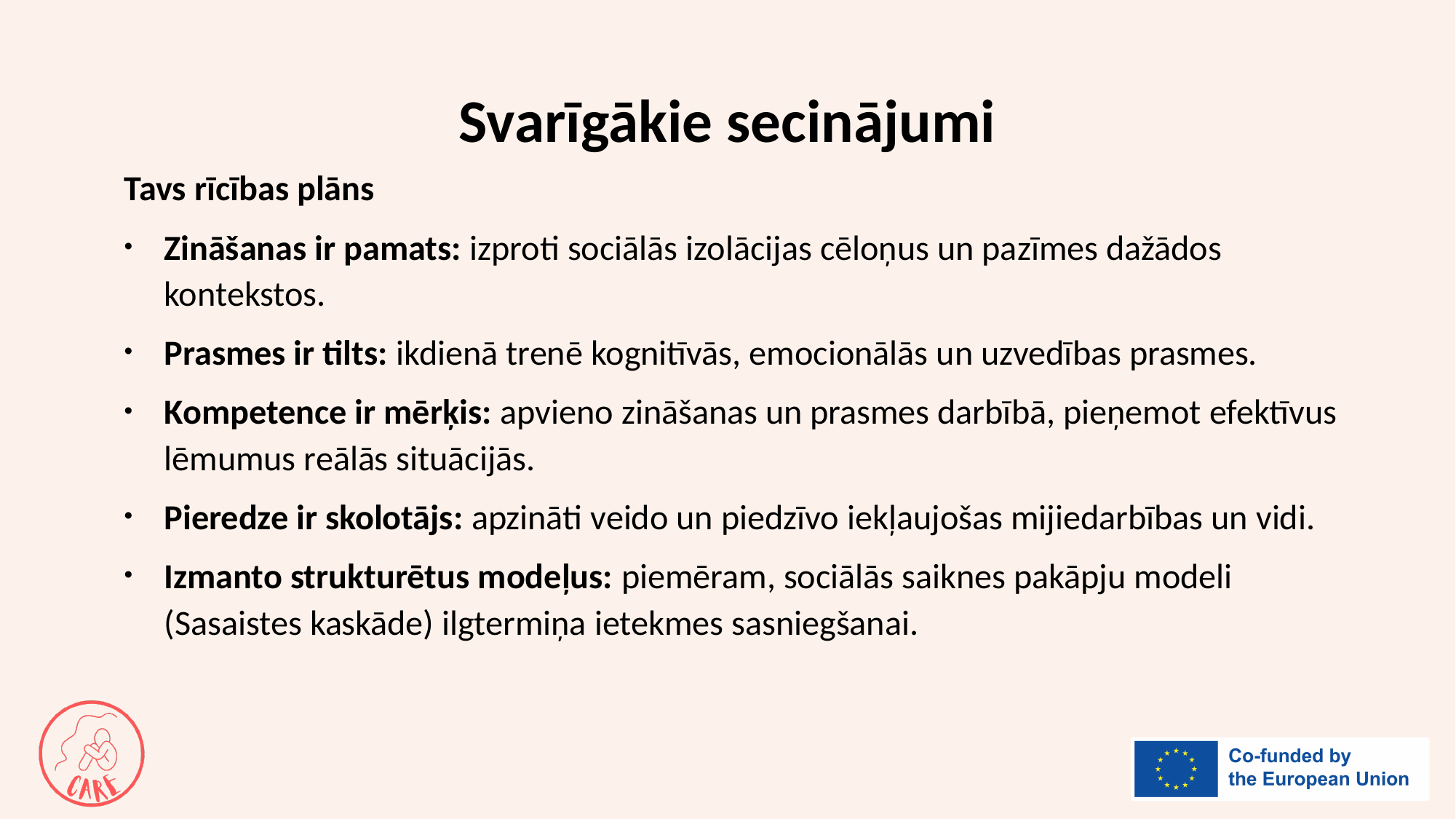

# Svarīgākie secinājumi
Tavs rīcības plāns
Zināšanas ir pamats: izproti sociālās izolācijas cēloņus un pazīmes dažādos kontekstos.
Prasmes ir tilts: ikdienā trenē kognitīvās, emocionālās un uzvedības prasmes.
Kompetence ir mērķis: apvieno zināšanas un prasmes darbībā, pieņemot efektīvus lēmumus reālās situācijās.
Pieredze ir skolotājs: apzināti veido un piedzīvo iekļaujošas mijiedarbības un vidi.
Izmanto strukturētus modeļus: piemēram, sociālās saiknes pakāpju modeli (Sasaistes kaskāde) ilgtermiņa ietekmes sasniegšanai.